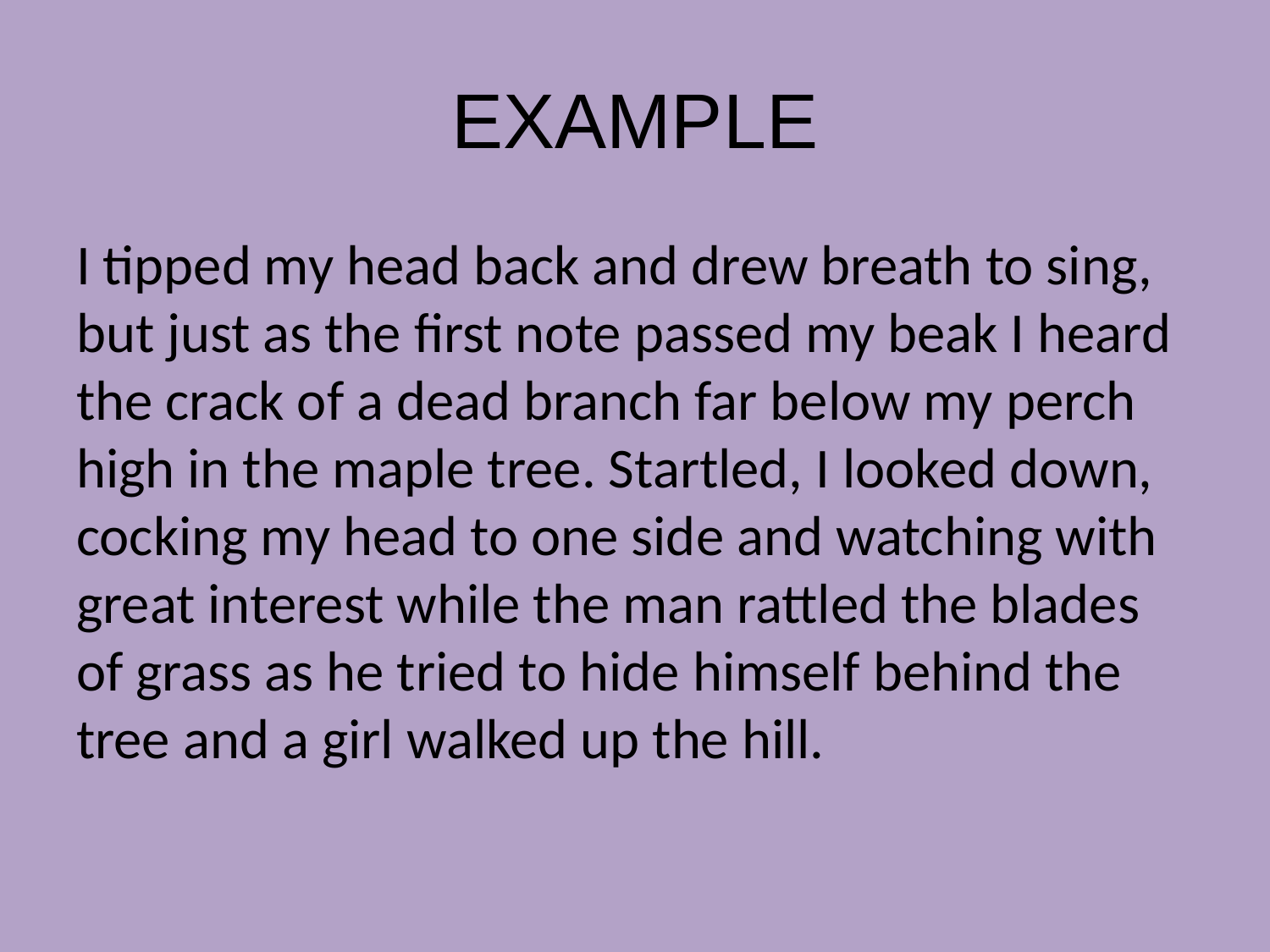

# EXAMPLE
I tipped my head back and drew breath to sing, but just as the first note passed my beak I heard the crack of a dead branch far below my perch high in the maple tree. Startled, I looked down, cocking my head to one side and watching with great interest while the man rattled the blades of grass as he tried to hide himself behind the tree and a girl walked up the hill.